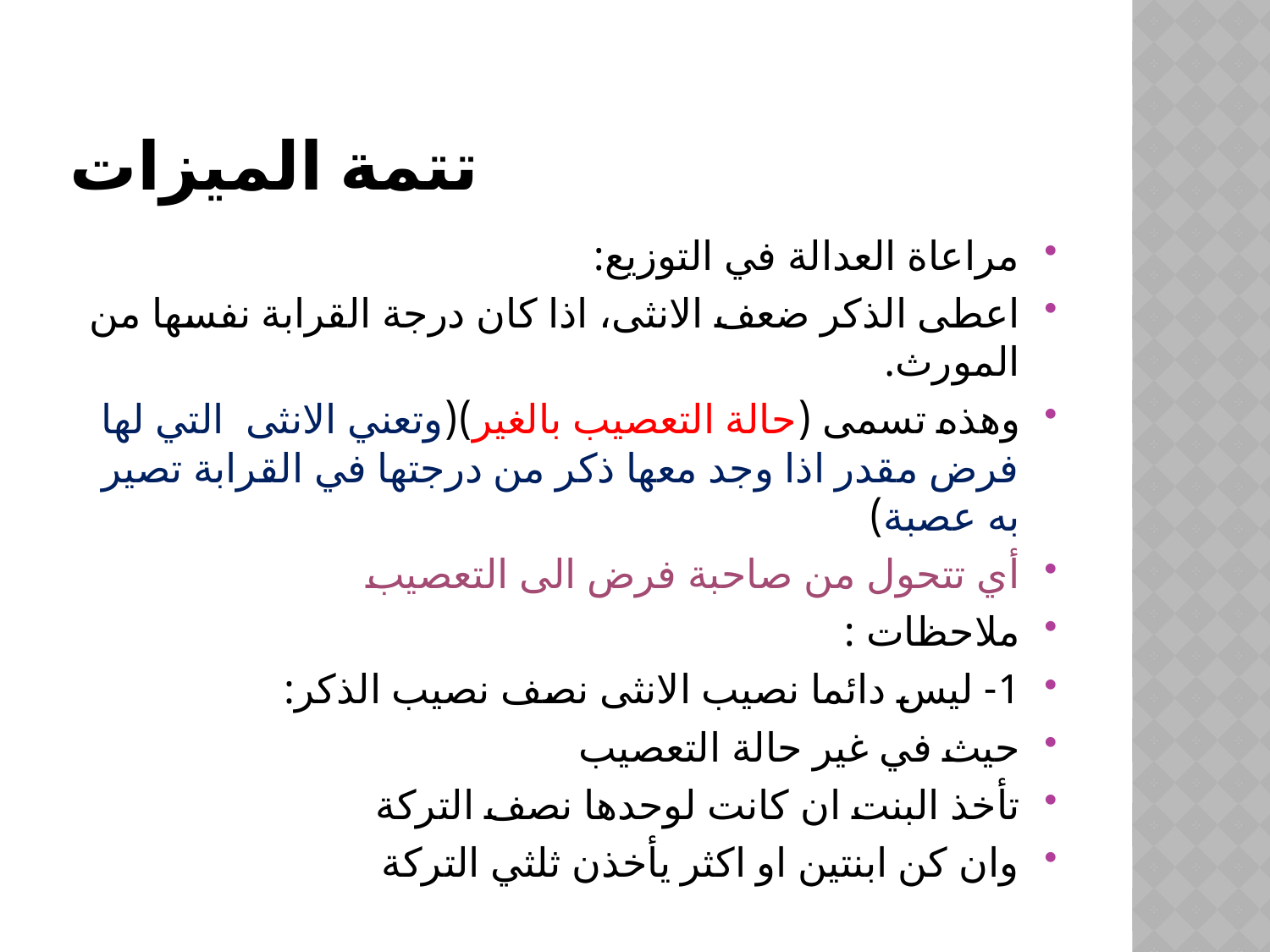

# تتمة الميزات
مراعاة العدالة في التوزيع:
اعطى الذكر ضعف الانثى، اذا كان درجة القرابة نفسها من المورث.
وهذه تسمى (حالة التعصيب بالغير)(وتعني الانثى  التي لها فرض مقدر اذا وجد معها ذكر من درجتها في القرابة تصير به عصبة)
أي تتحول من صاحبة فرض الى التعصيب
ملاحظات :
1- ليس دائما نصيب الانثى نصف نصيب الذكر:
حيث في غير حالة التعصيب
تأخذ البنت ان كانت لوحدها نصف التركة
وان كن ابنتين او اكثر يأخذن ثلثي التركة